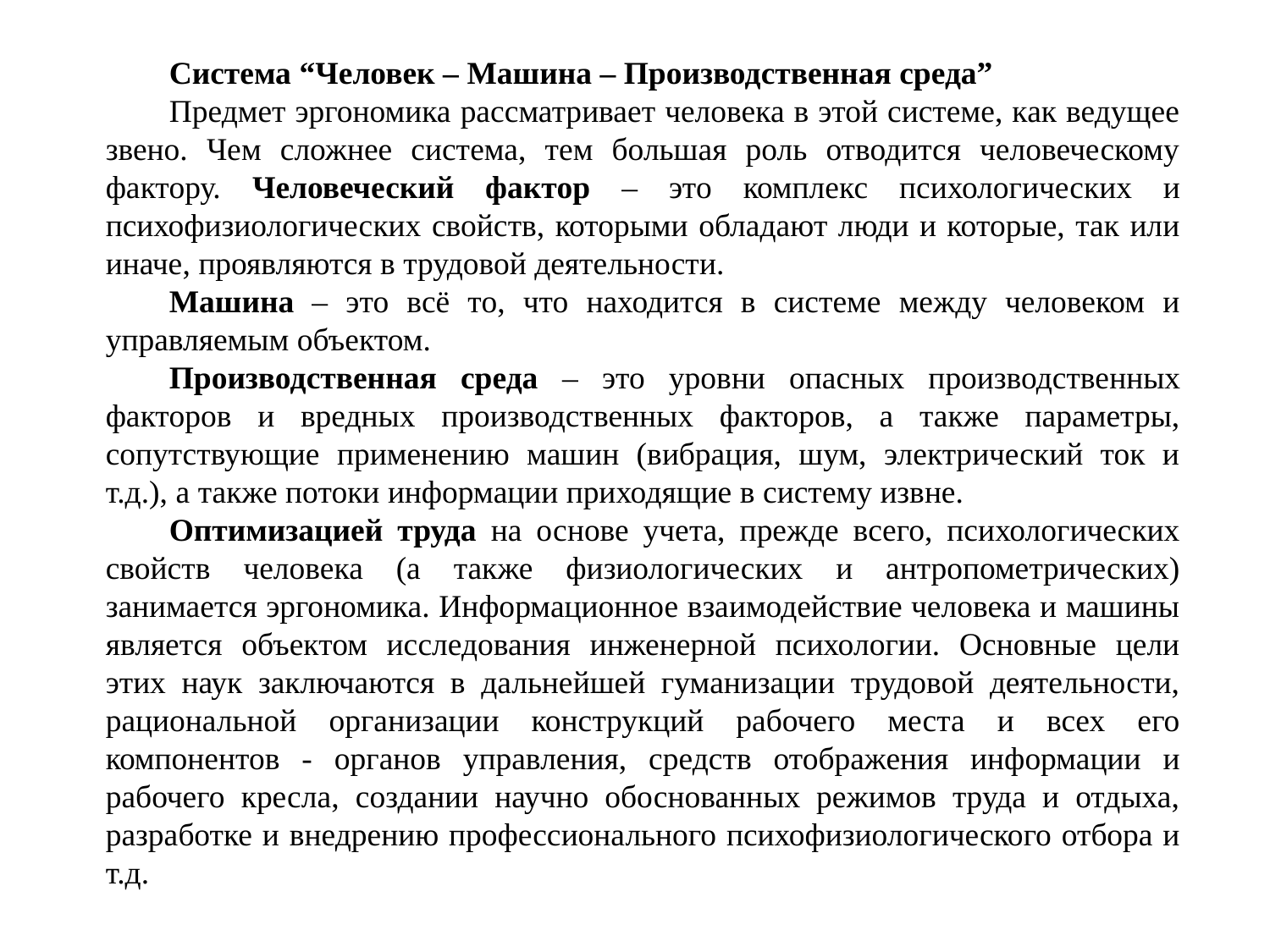

Система “Человек – Машина – Производственная среда”
Предмет эргономика рассматривает человека в этой системе, как ведущее звено. Чем сложнее система, тем большая роль отводится человеческому фактору. Человеческий фактор – это комплекс психологических и психофизиологических свойств, которыми обладают люди и которые, так или иначе, проявляются в трудовой деятельности.
Машина – это всё то, что находится в системе между человеком и управляемым объектом.
Производственная среда – это уровни опасных производственных факторов и вредных производственных факторов, а также параметры, сопутствующие применению машин (вибрация, шум, электрический ток и т.д.), а также потоки информации приходящие в систему извне.
Оптимизацией труда на основе учета, прежде всего, психологических свойств человека (а также физиологических и антропометрических) занимается эргономика. Информационное взаимодействие человека и машины является объектом исследования инженерной психологии. Основные цели этих наук заключаются в дальнейшей гуманизации трудовой деятельности, рациональной организации конструкций рабочего места и всех его компонентов - органов управления, средств отображения информации и рабочего кресла, создании научно обоснованных режимов труда и отдыха, разработке и внедрению профессионального психофизиологического отбора и т.д.